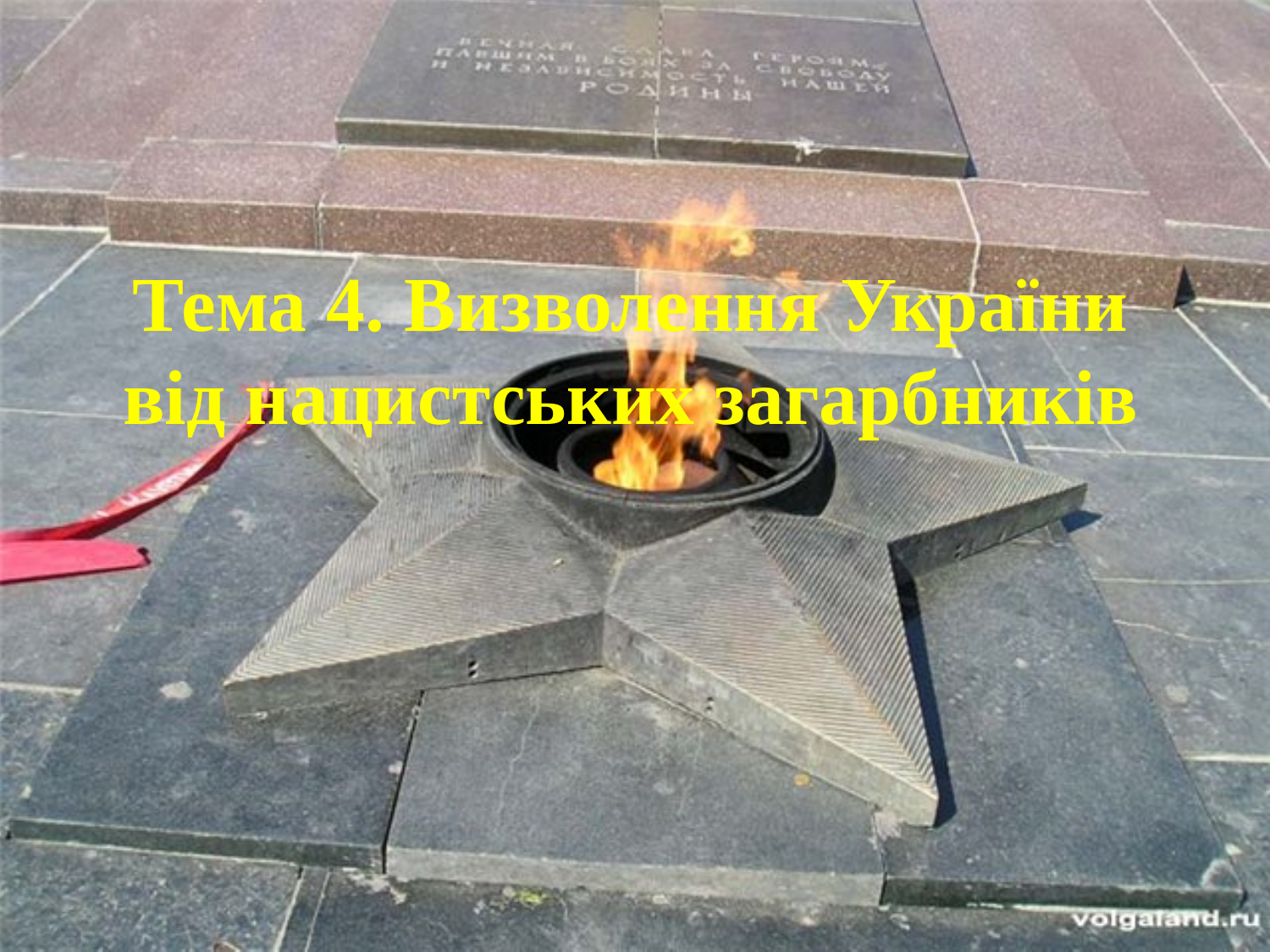

# Тема 4. Визволення України від нацистських загарбників